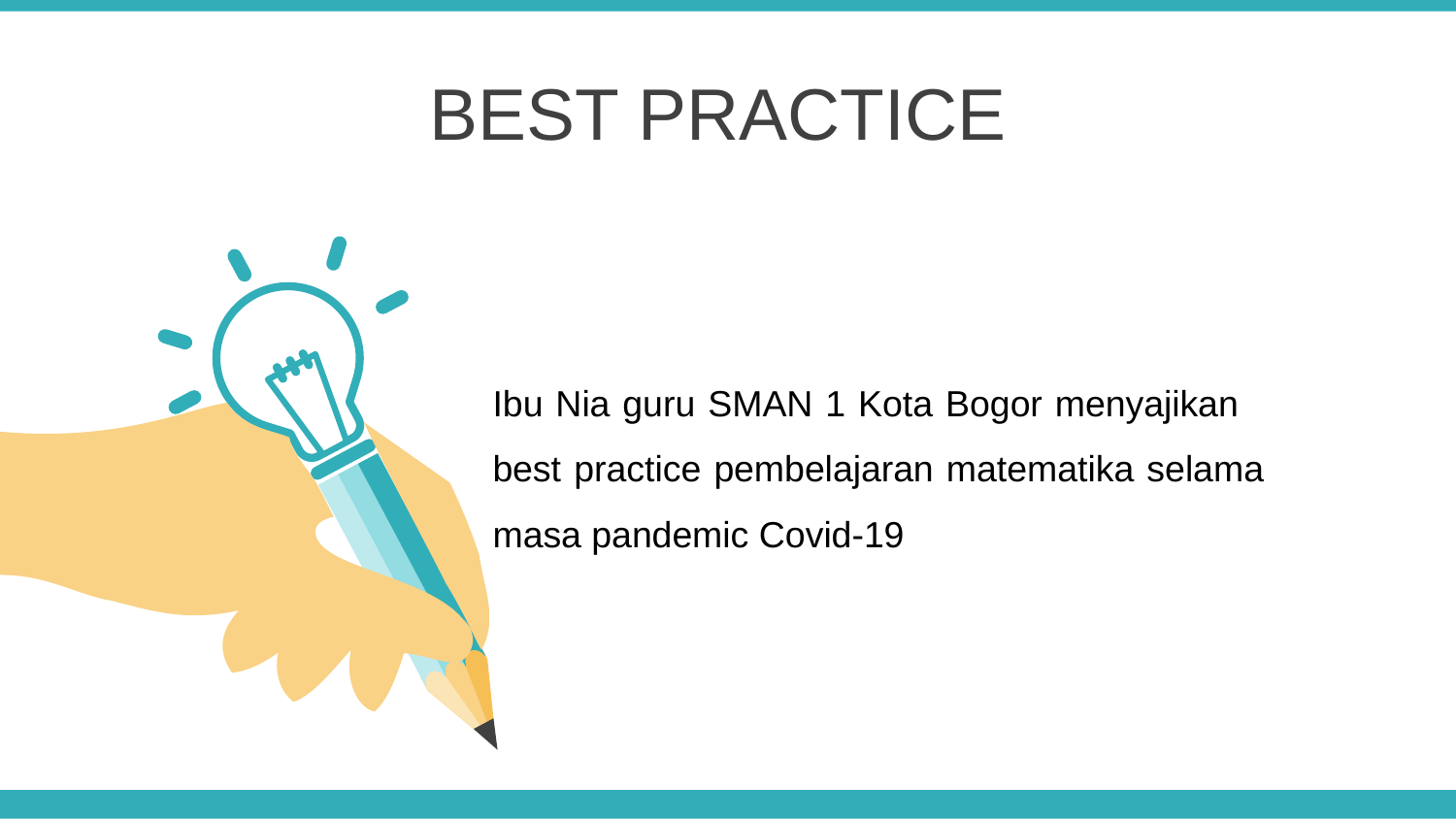

BEST PRACTICE

Ibu Nia guru SMAN 1 Kota Bogor menyajikan   best practice pembelajaran matematika selama masa pandemic Covid-19